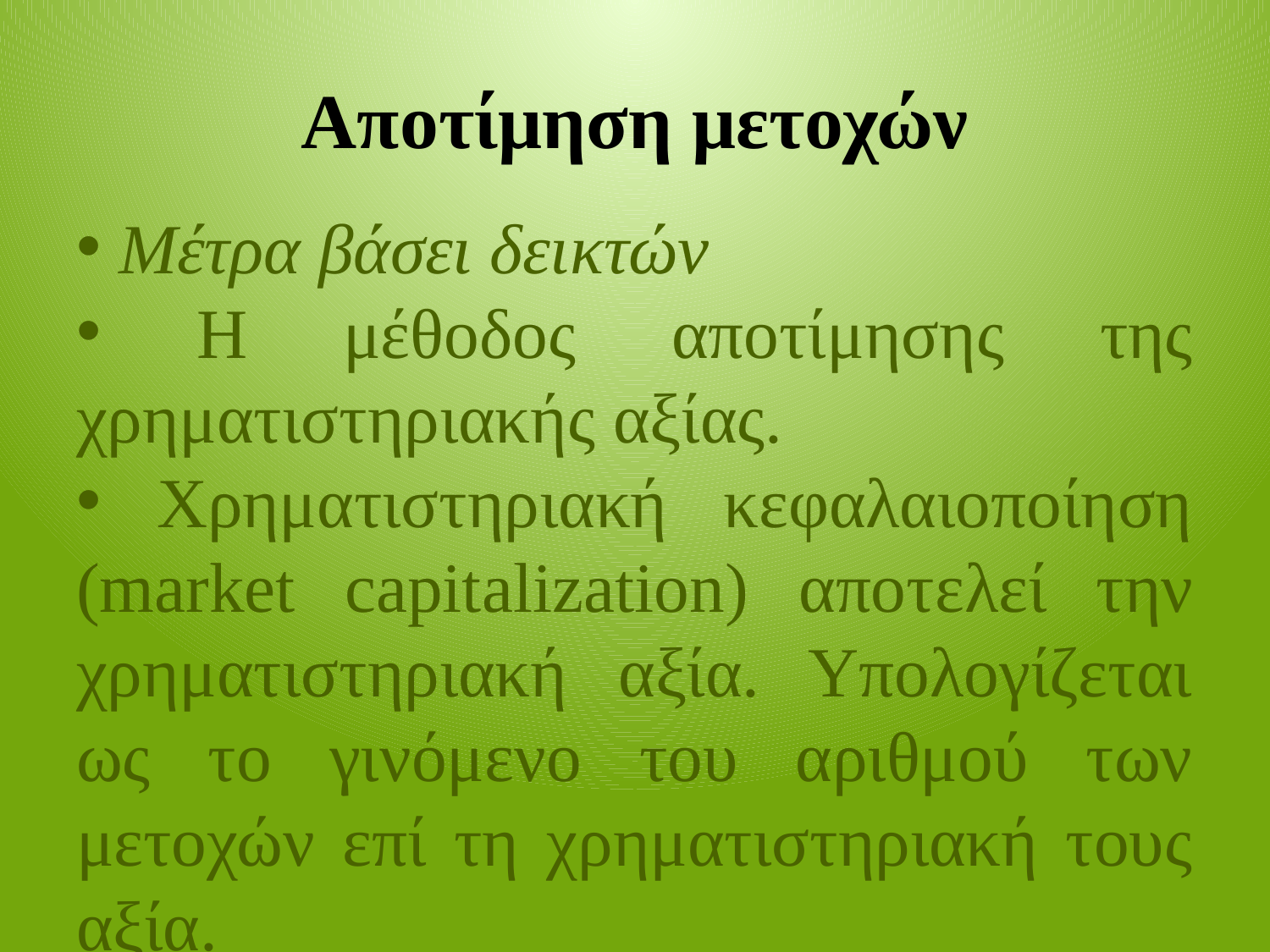

# Αποτίμηση μετοχών
 Μέτρα βάσει δεικτών
 Η μέθοδος αποτίμησης της χρηματιστηριακής αξίας.
 Χρηματιστηριακή κεφαλαιοποίηση (market capitalization) αποτελεί την χρηματιστηριακή αξία. Υπολογίζεται ως το γινόμενο του αριθμού των μετοχών επί τη χρηματιστηριακή τους αξία.